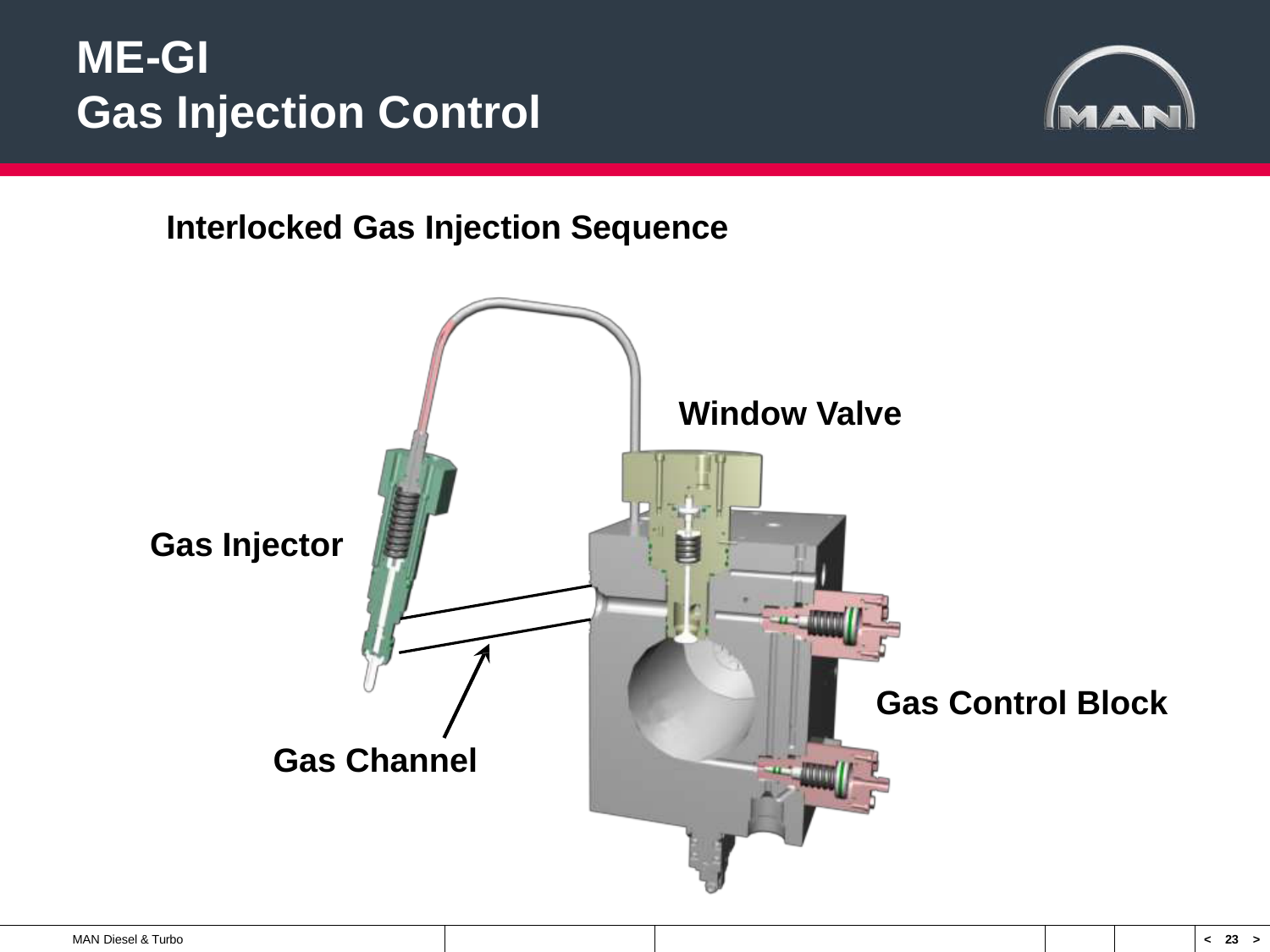

# ME-GI Gas Injection Control
Interlocked Gas Injection Sequence

Window Valve

Gas Injector

Gas Control Block Gas Channel
MAN Diesel & Turbo
<    23    >